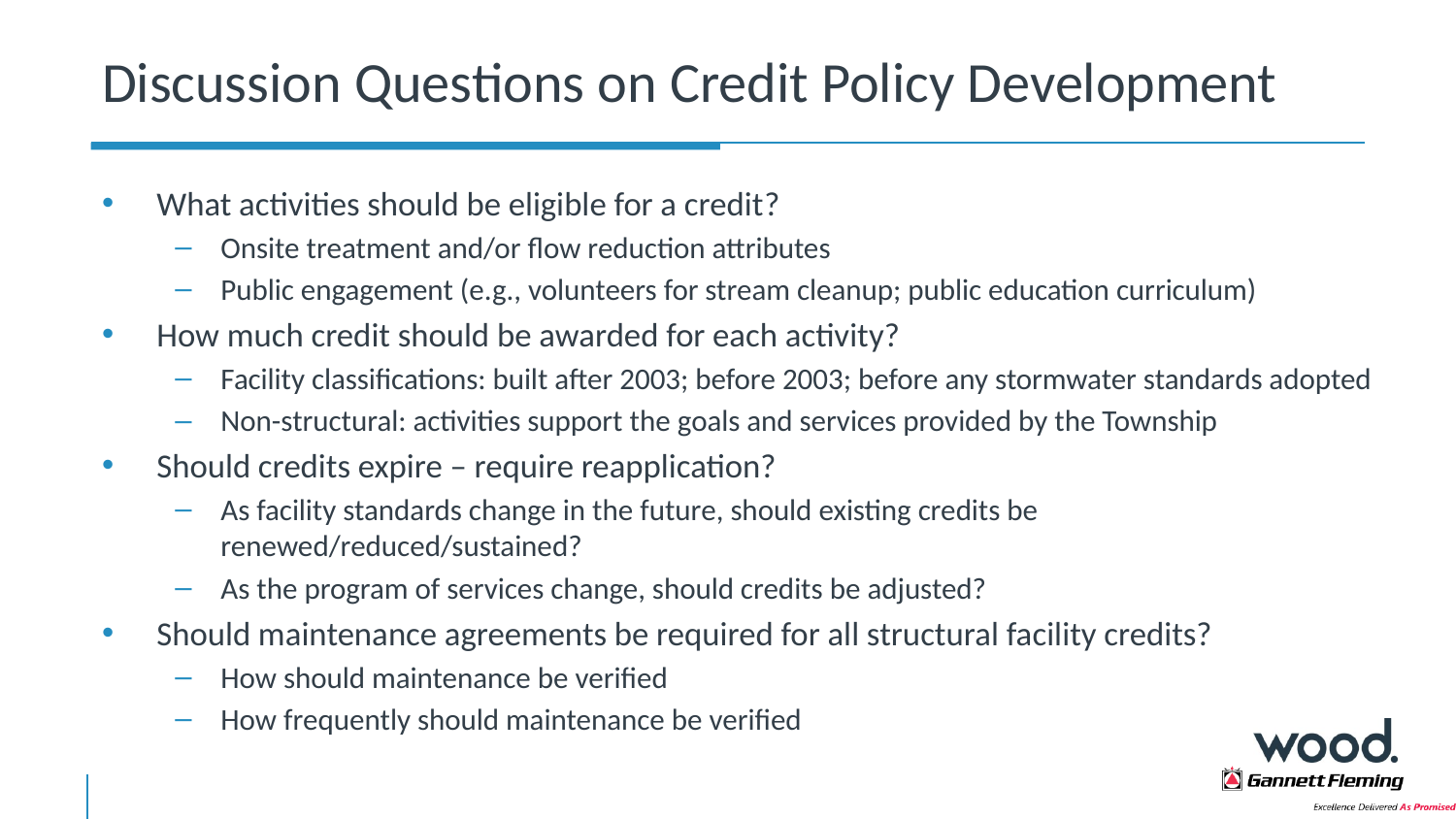

# Discussion Questions on Credit Policy Development
What activities should be eligible for a credit?
Onsite treatment and/or flow reduction attributes
Public engagement (e.g., volunteers for stream cleanup; public education curriculum)
How much credit should be awarded for each activity?
Facility classifications: built after 2003; before 2003; before any stormwater standards adopted
Non-structural: activities support the goals and services provided by the Township
Should credits expire – require reapplication?
As facility standards change in the future, should existing credits be renewed/reduced/sustained?
As the program of services change, should credits be adjusted?
Should maintenance agreements be required for all structural facility credits?
How should maintenance be verified
How frequently should maintenance be verified